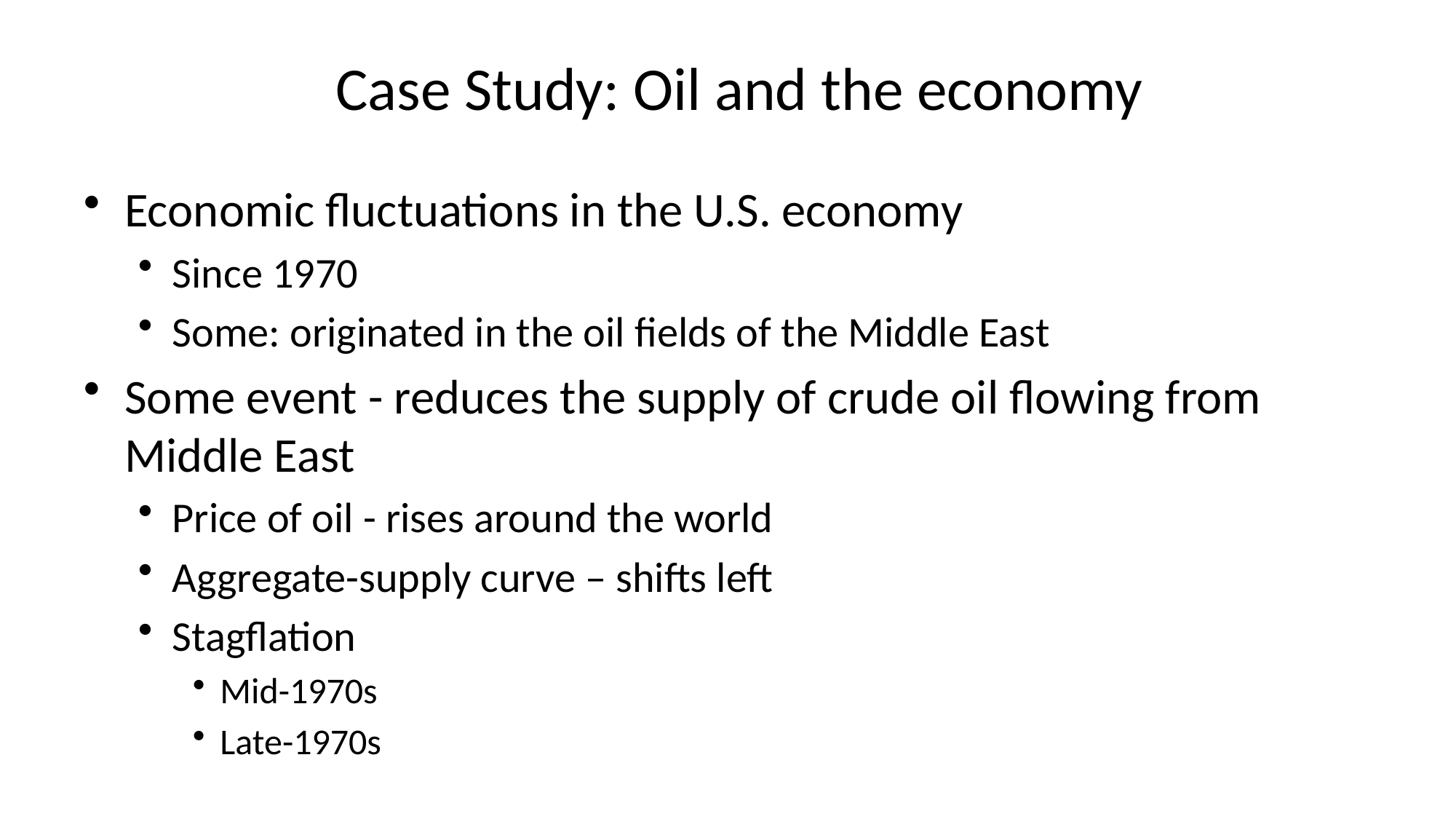

# Case Study: Oil and the economy
Economic fluctuations in the U.S. economy
Since 1970
Some: originated in the oil fields of the Middle East
Some event - reduces the supply of crude oil flowing from Middle East
Price of oil - rises around the world
Aggregate-supply curve – shifts left
Stagflation
Mid-1970s
Late-1970s